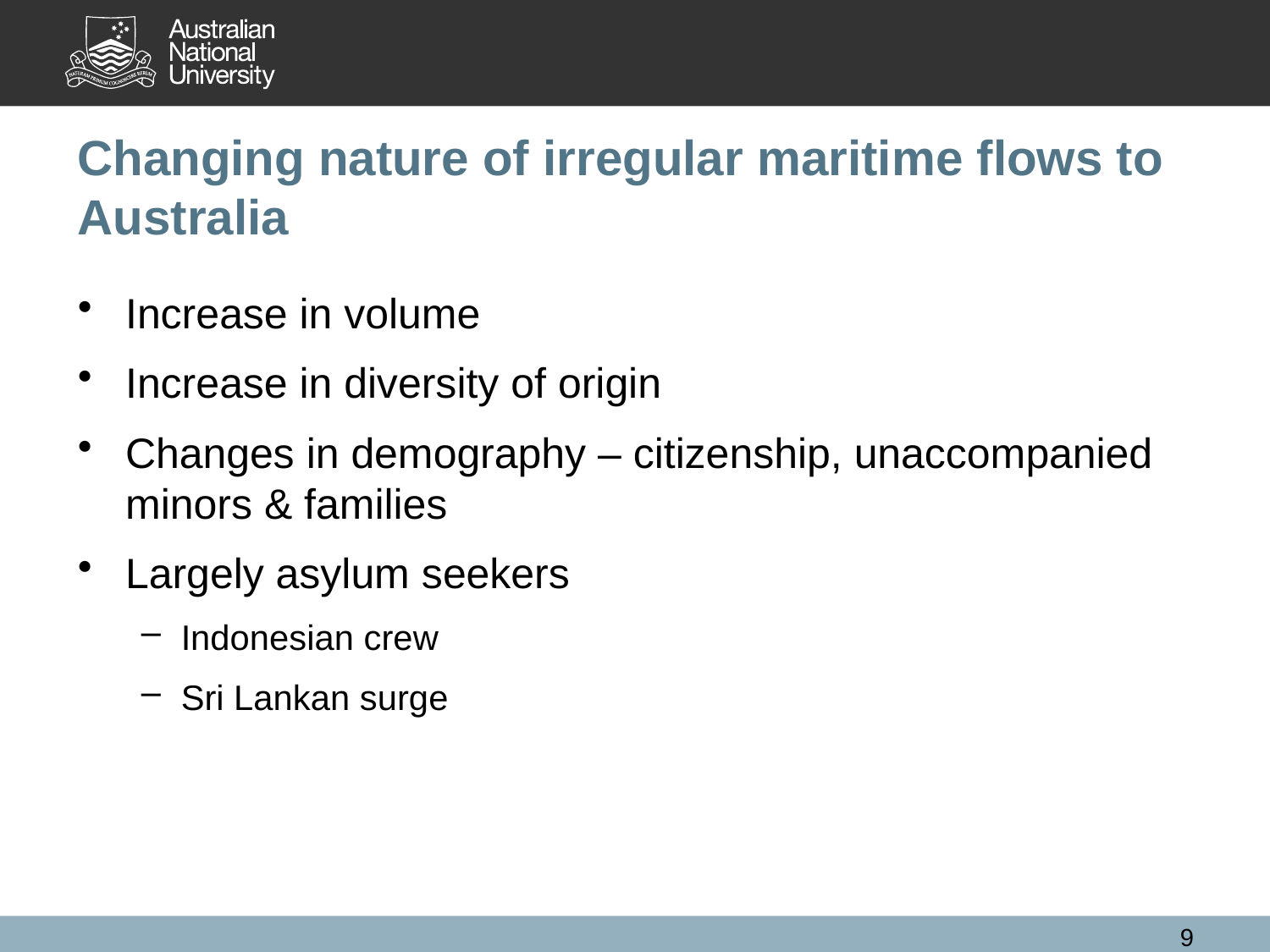

# Changing nature of irregular maritime flows to Australia

Increase in volume
Increase in diversity of origin
Changes in demography – citizenship, unaccompanied minors & families
Largely asylum seekers
Indonesian crew
Sri Lankan surge

9